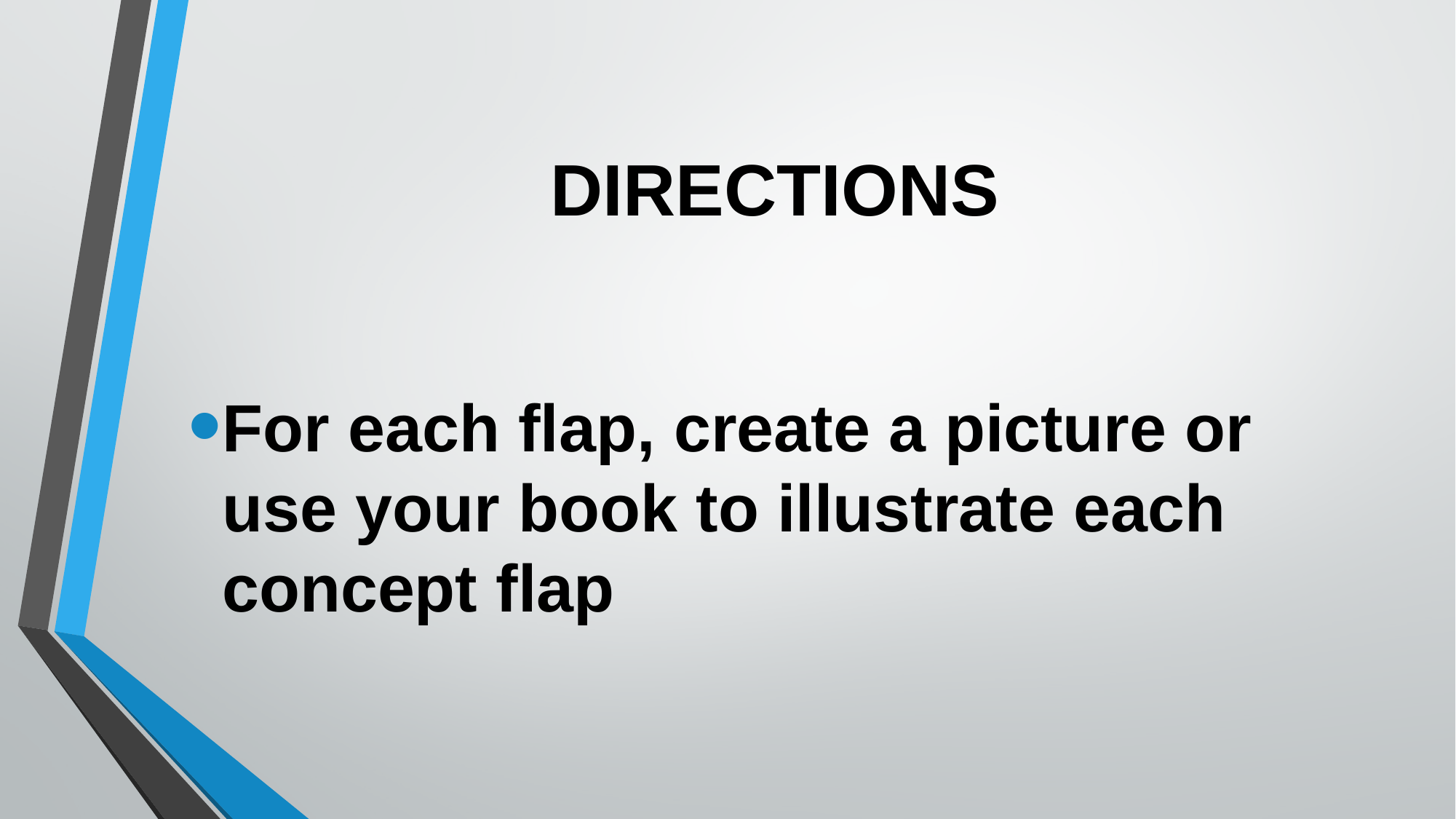

# DIRECTIONS
For each flap, create a picture or use your book to illustrate each concept flap